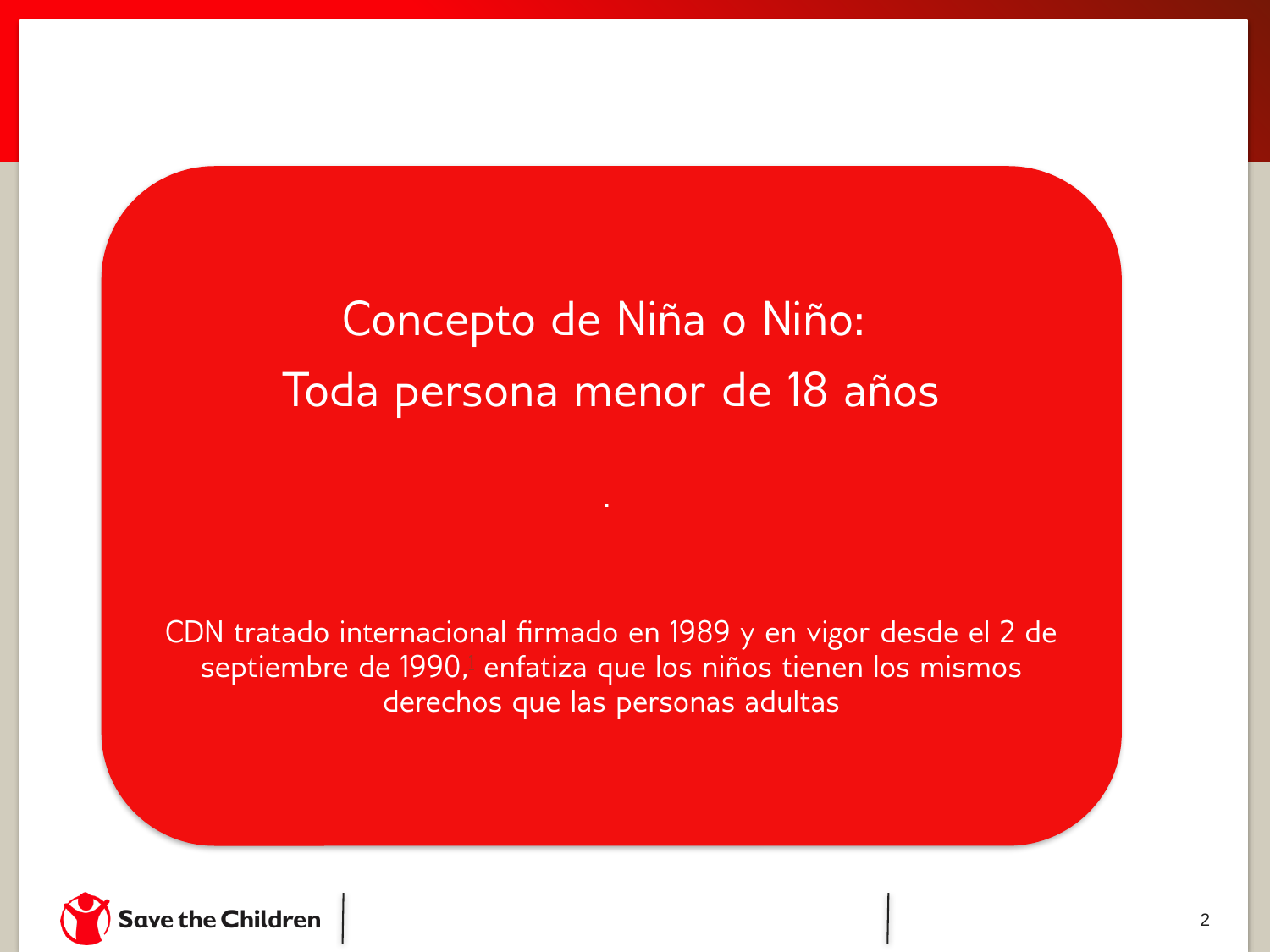

Concepto de Niña o Niño:
Toda persona menor de 18 años

.

CDN tratado internacional firmado en 1989 y en vigor desde el 2 de septiembre de 1990,1​ enfatiza que los niños tienen los mismos derechos que las personas adultas
2